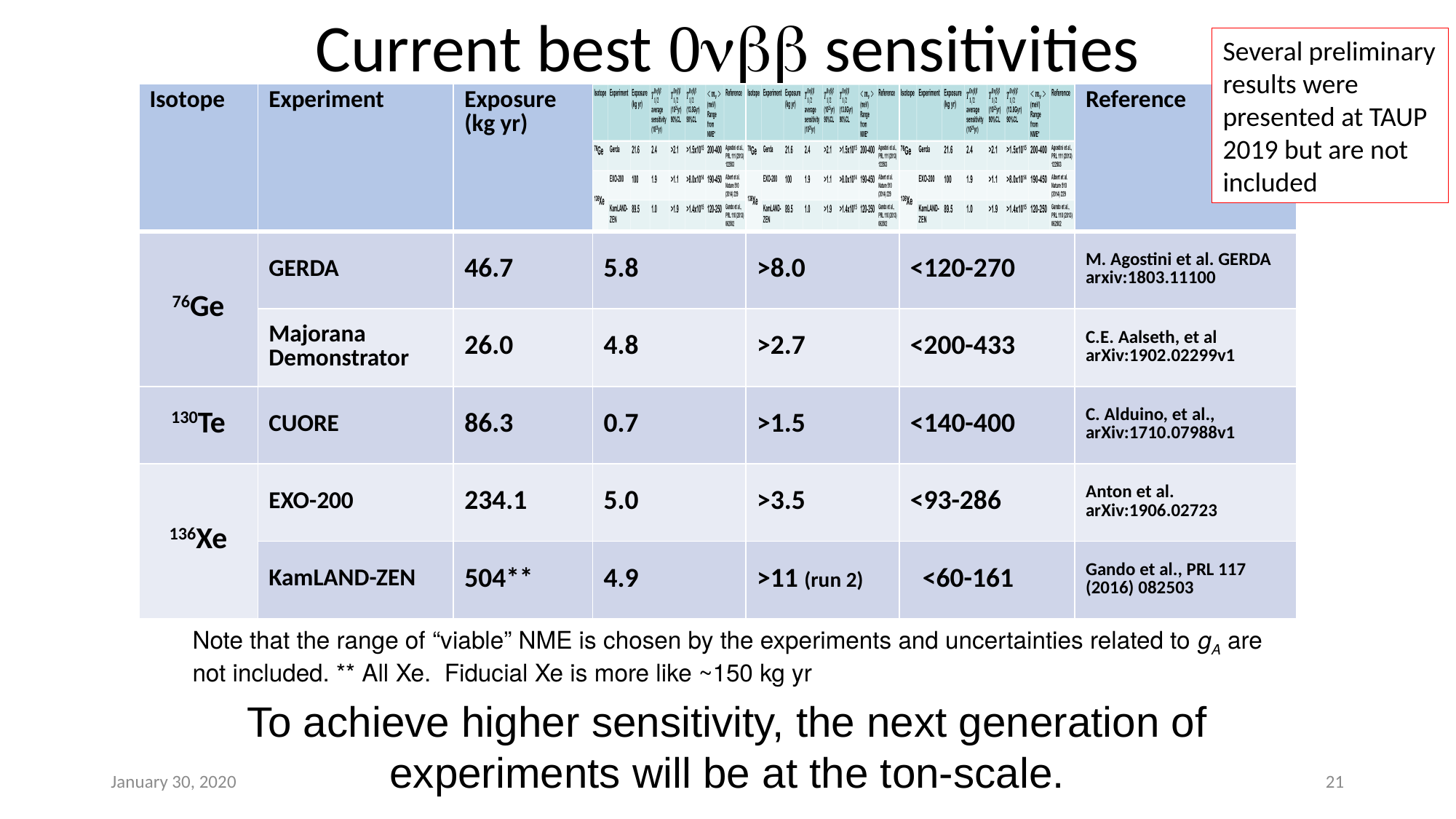

# Current best 0νββ sensitivities
Several preliminary results were presented at TAUP 2019 but are not included
| Isotope | Experiment | Exposure (kg yr) |  |  |  | Reference |
| --- | --- | --- | --- | --- | --- | --- |
| 76Ge | GERDA | 46.7 | 5.8 | >8.0 | <120-270 | M. Agostini et al. GERDA arxiv:1803.11100 |
|  | Majorana Demonstrator | 26.0 | 4.8 | >2.7 | <200-433 | C.E. Aalseth, et al arXiv:1902.02299v1 |
| 130Te | CUORE | 86.3 | 0.7 | >1.5 | <140-400 | C. Alduino, et al., arXiv:1710.07988v1 |
| 136Xe | EXO-200 | 234.1 | 5.0 | >3.5 | <93-286 | Anton et al. arXiv:1906.02723 |
|  | KamLAND-ZEN | 504\*\* | 4.9 | >11 (run 2) | <60-161 | Gando et al., PRL 117 (2016) 082503 |
Note that the range of “viable” NME is chosen by the experiments and uncertainties related to gA are not included. ** All Xe.  Fiducial Xe is more like ~150 kg yr
To achieve higher sensitivity, the next generation of experiments will be at the ton-scale.
January 30, 2020
Thomas Brunner
Thomas Brunner
21
21